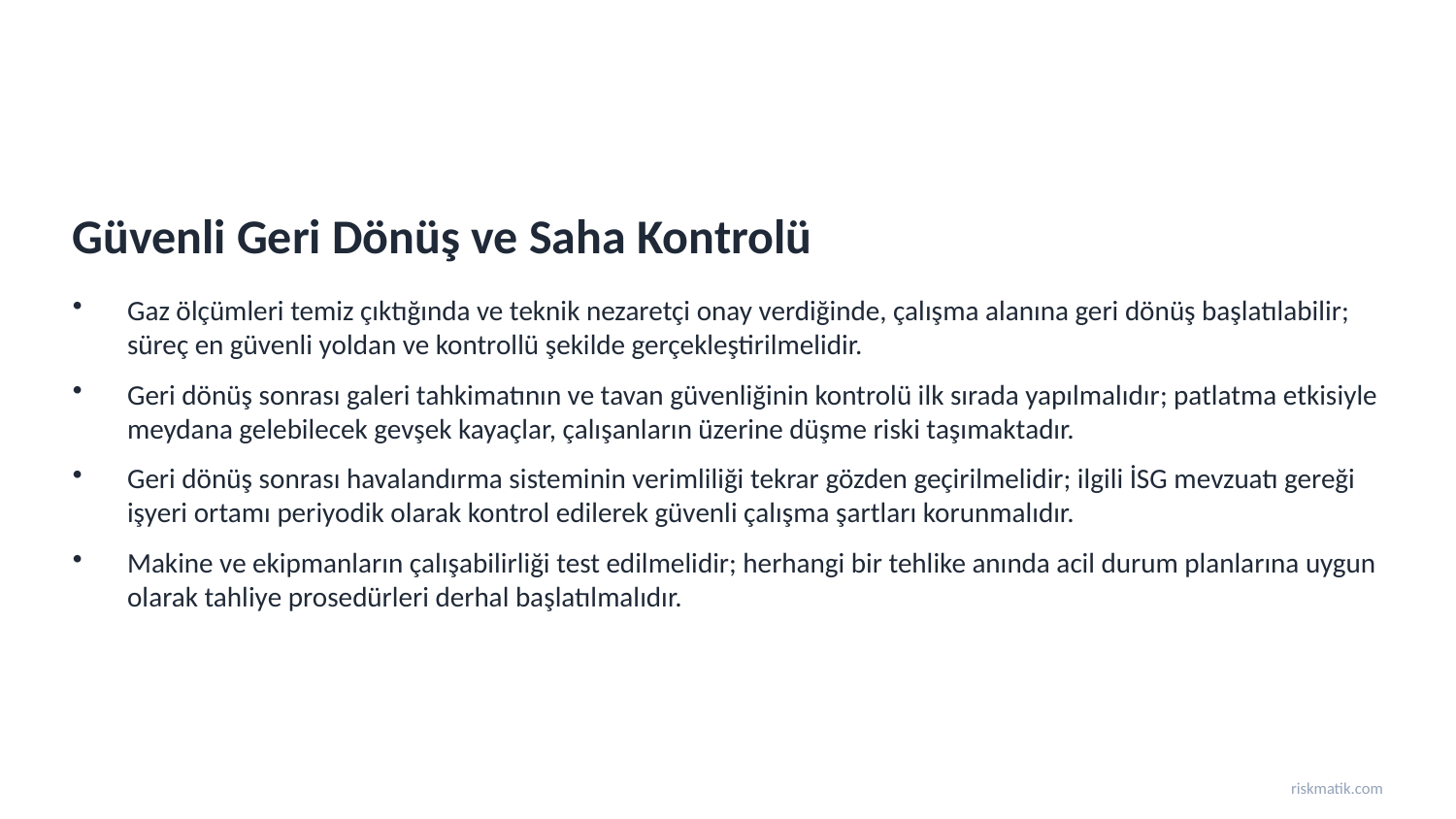

Güvenli Geri Dönüş ve Saha Kontrolü
Gaz ölçümleri temiz çıktığında ve teknik nezaretçi onay verdiğinde, çalışma alanına geri dönüş başlatılabilir; süreç en güvenli yoldan ve kontrollü şekilde gerçekleştirilmelidir.
Geri dönüş sonrası galeri tahkimatının ve tavan güvenliğinin kontrolü ilk sırada yapılmalıdır; patlatma etkisiyle meydana gelebilecek gevşek kayaçlar, çalışanların üzerine düşme riski taşımaktadır.
Geri dönüş sonrası havalandırma sisteminin verimliliği tekrar gözden geçirilmelidir; ilgili İSG mevzuatı gereği işyeri ortamı periyodik olarak kontrol edilerek güvenli çalışma şartları korunmalıdır.
Makine ve ekipmanların çalışabilirliği test edilmelidir; herhangi bir tehlike anında acil durum planlarına uygun olarak tahliye prosedürleri derhal başlatılmalıdır.
riskmatik.com